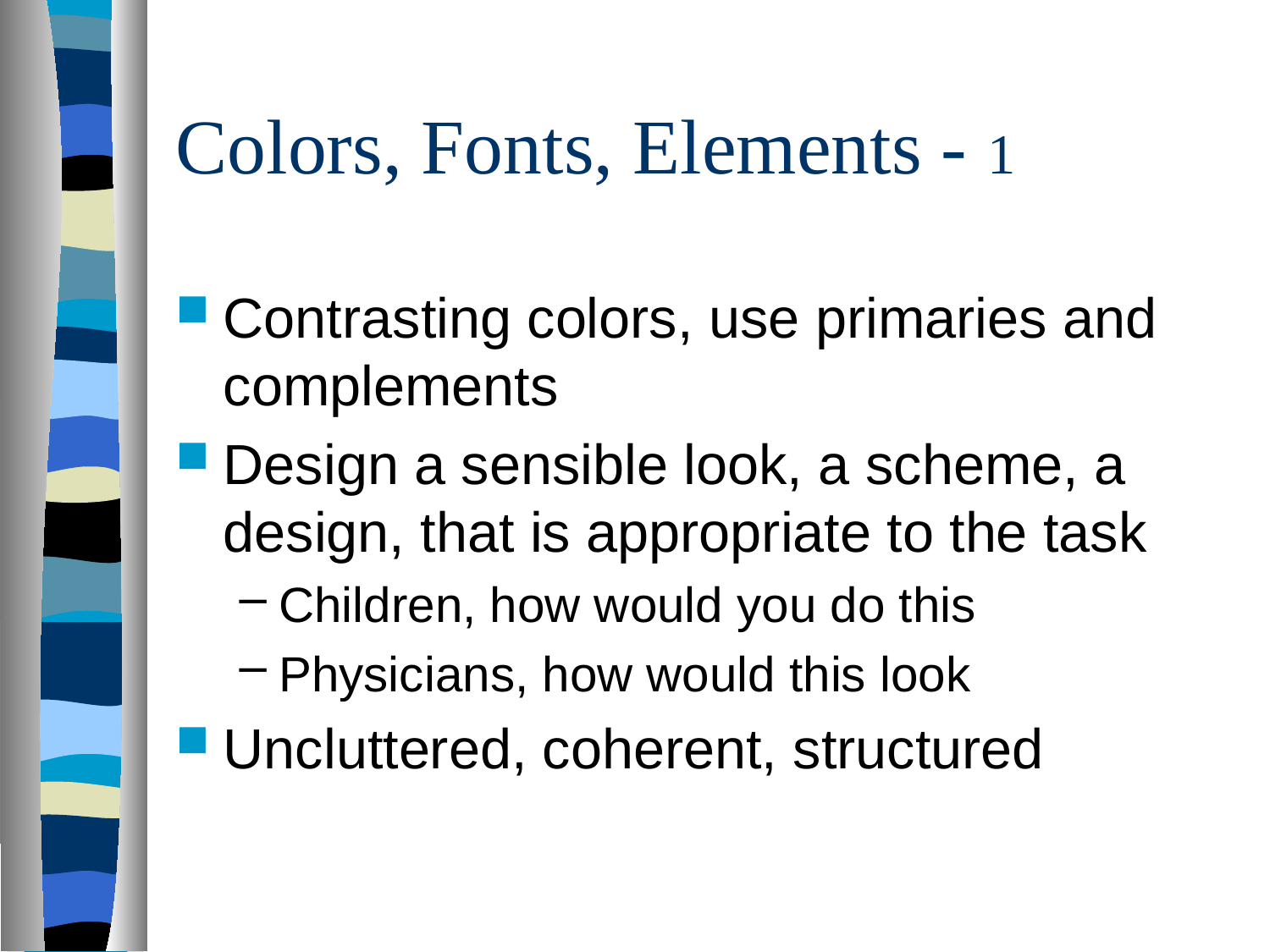

# Colors, Fonts, Elements - 1
Contrasting colors, use primaries and complements
Design a sensible look, a scheme, a design, that is appropriate to the task
Children, how would you do this
Physicians, how would this look
Uncluttered, coherent, structured